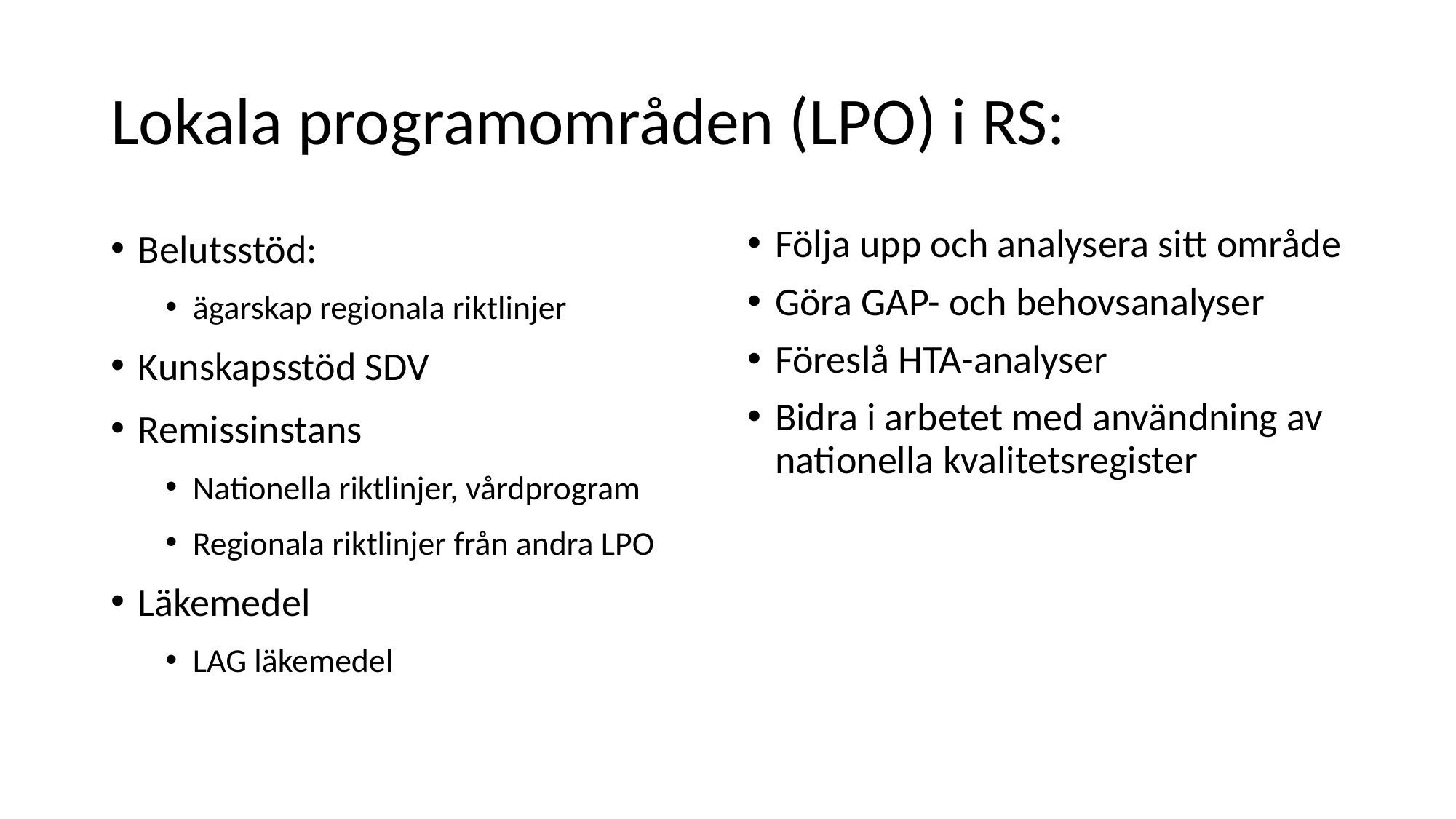

# Lokala programområden (LPO) i RS:
Belutsstöd:
ägarskap regionala riktlinjer
Kunskapsstöd SDV
Remissinstans
Nationella riktlinjer, vårdprogram
Regionala riktlinjer från andra LPO
Läkemedel
LAG läkemedel
Följa upp och analysera sitt område
Göra GAP- och behovsanalyser
Föreslå HTA-analyser
Bidra i arbetet med användning av nationella kvalitetsregister